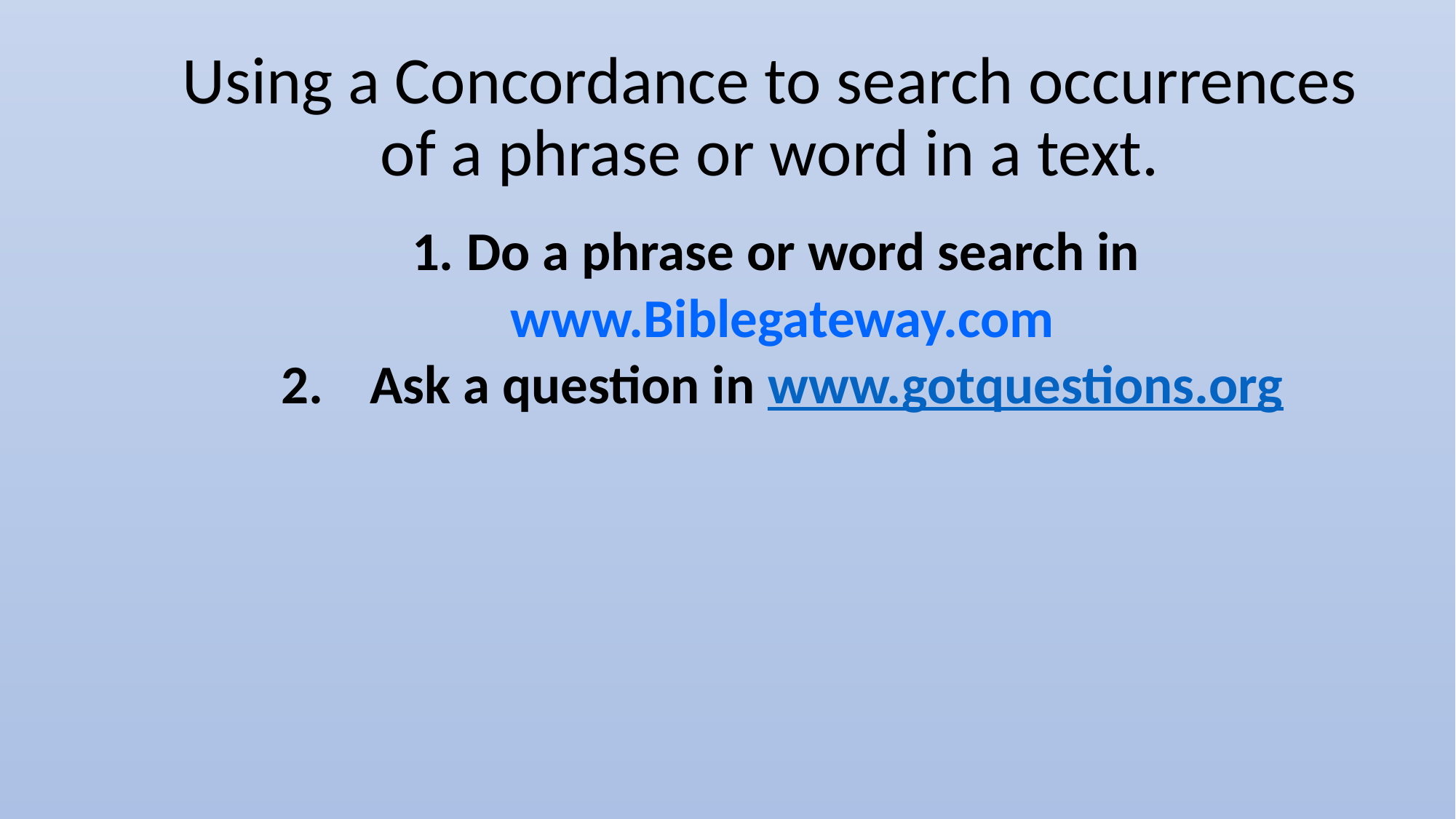

# Using a Concordance to search occurrences of a phrase or word in a text.
1. Do a phrase or word search in
www.Biblegateway.com
Ask a question in www.gotquestions.org